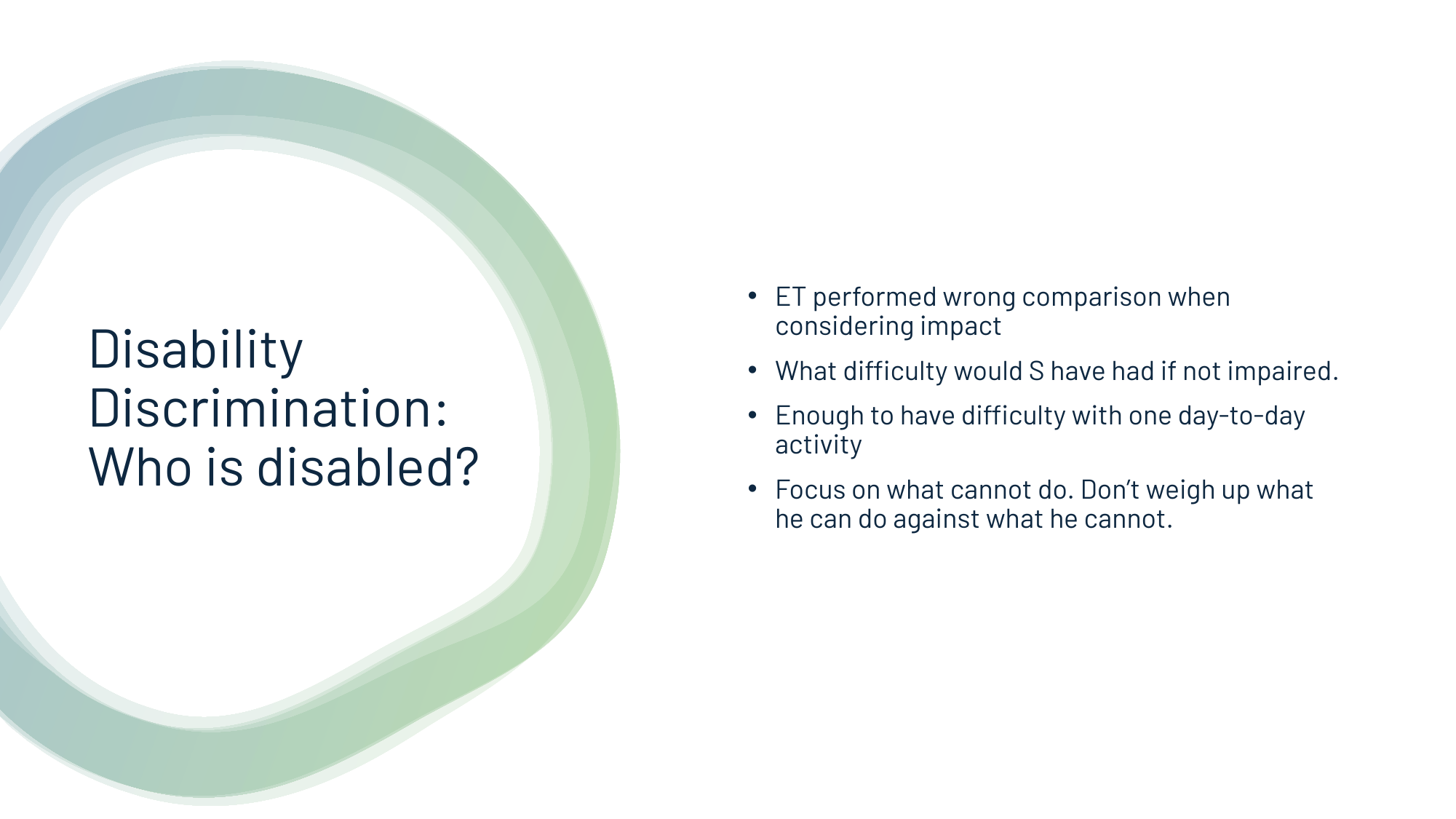

ET performed wrong comparison when considering impact
What difficulty would S have had if not impaired.
Enough to have difficulty with one day-to-day activity
Focus on what cannot do. Don’t weigh up what he can do against what he cannot.
# Disability Discrimination: Who is disabled?